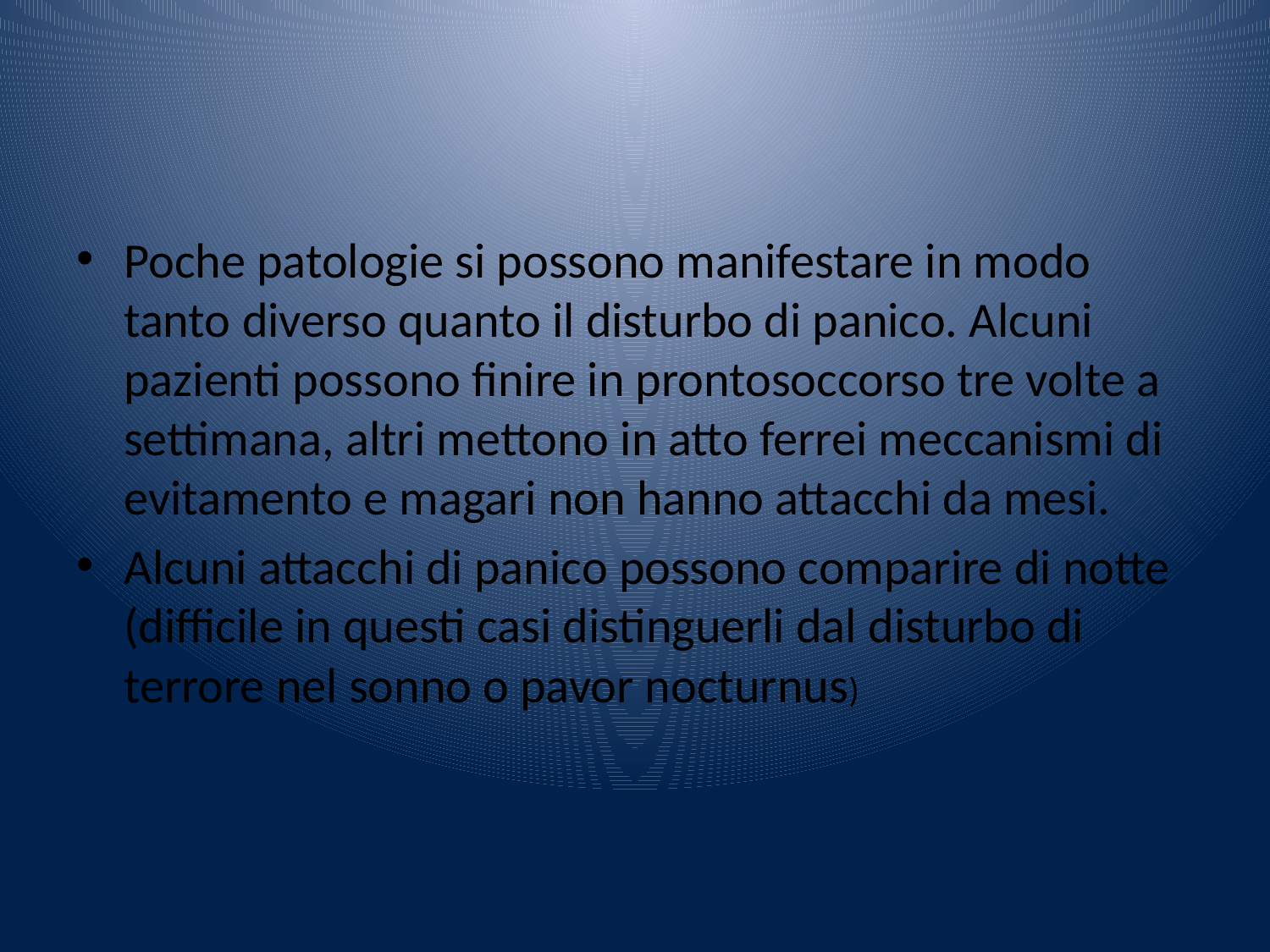

#
Poche patologie si possono manifestare in modo tanto diverso quanto il disturbo di panico. Alcuni pazienti possono finire in prontosoccorso tre volte a settimana, altri mettono in atto ferrei meccanismi di evitamento e magari non hanno attacchi da mesi.
Alcuni attacchi di panico possono comparire di notte (difficile in questi casi distinguerli dal disturbo di terrore nel sonno o pavor nocturnus)